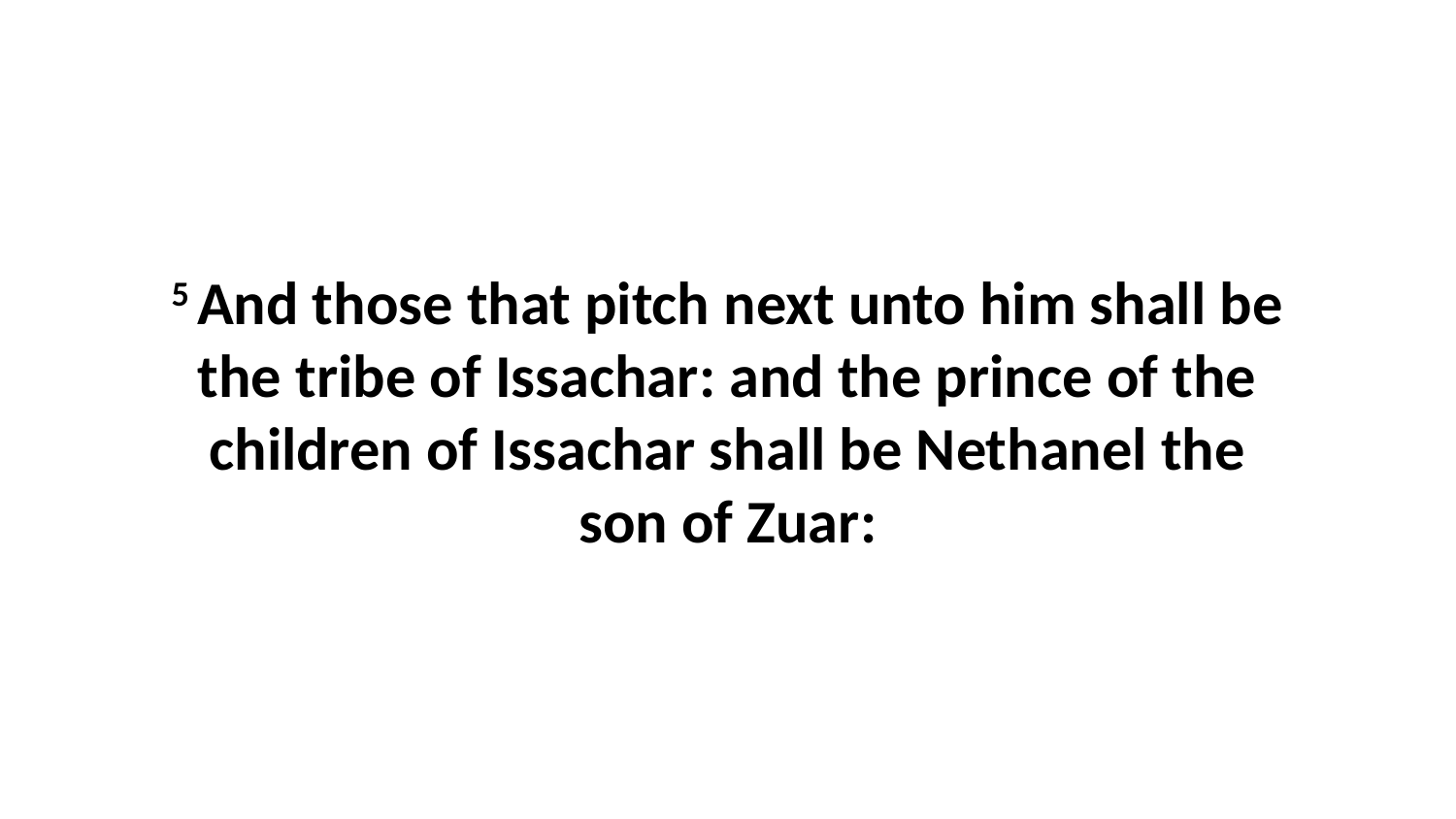

5 And those that pitch next unto him shall be the tribe of Issachar: and the prince of the children of Issachar shall be Nethanel the son of Zuar: